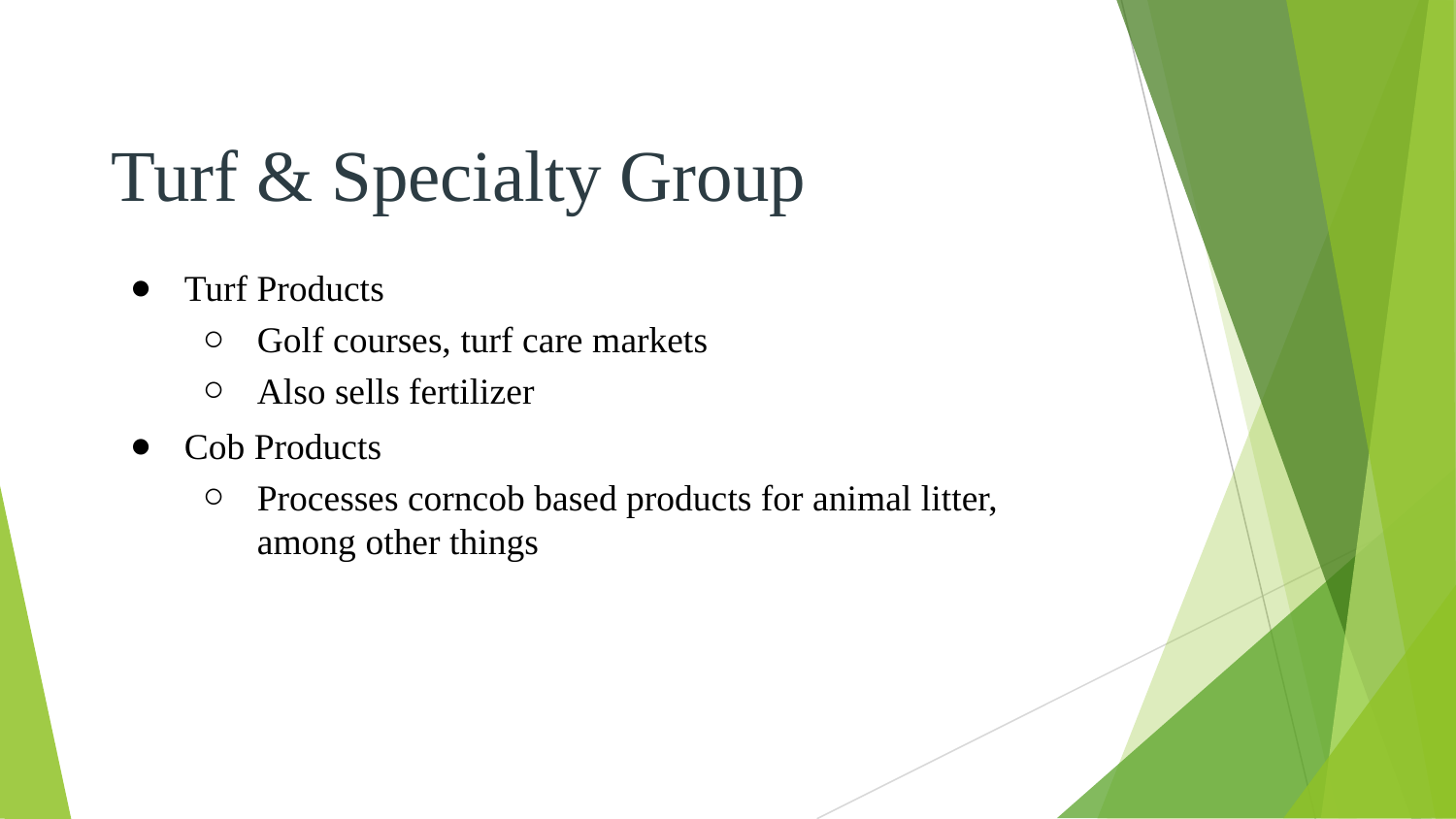

# Turf & Specialty Group
Turf Products
Golf courses, turf care markets
Also sells fertilizer
Cob Products
Processes corncob based products for animal litter, among other things